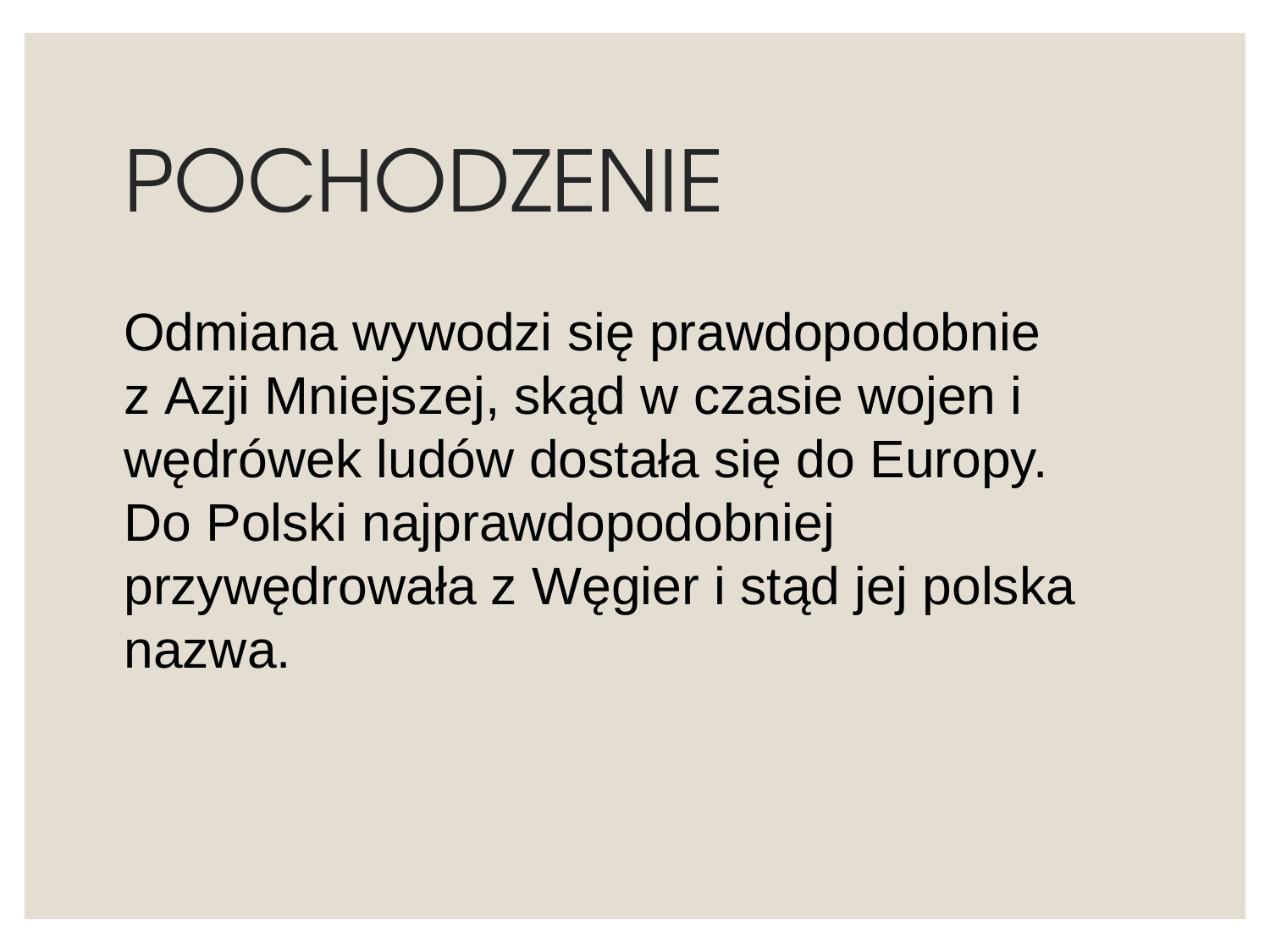

# POCHODZENIE
Odmiana wywodzi się prawdopodobnie z Azji Mniejszej, skąd w czasie wojen i wędrówek ludów dostała się do Europy.
Do Polski najprawdopodobniej przywędrowała z Węgier i stąd jej polska nazwa.